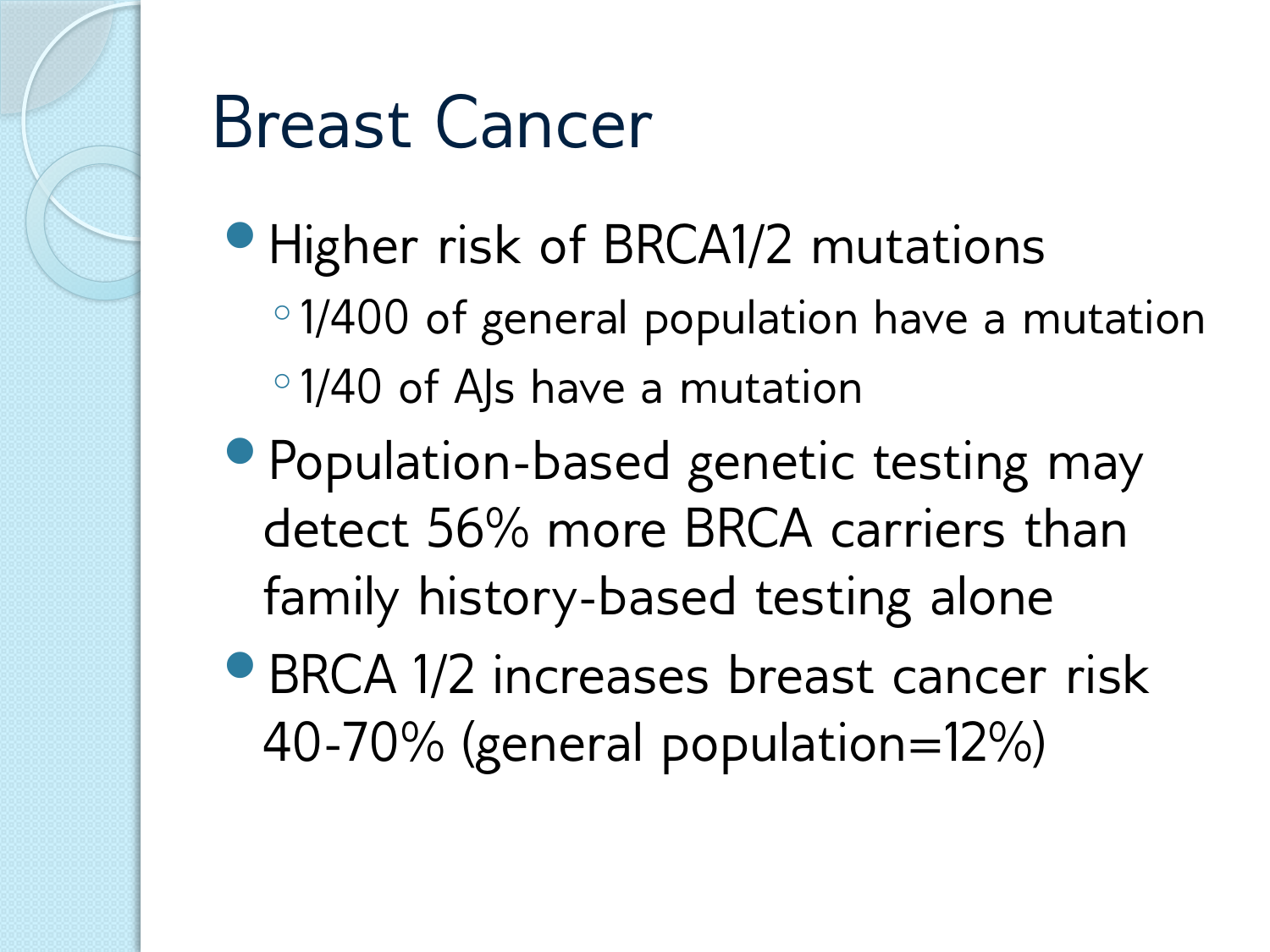

# Breast Cancer
Higher risk of BRCA1/2 mutations
1/400 of general population have a mutation
1/40 of AJs have a mutation
Population-based genetic testing may detect 56% more BRCA carriers than family history-based testing alone
BRCA 1/2 increases breast cancer risk 40-70% (general population=12%)